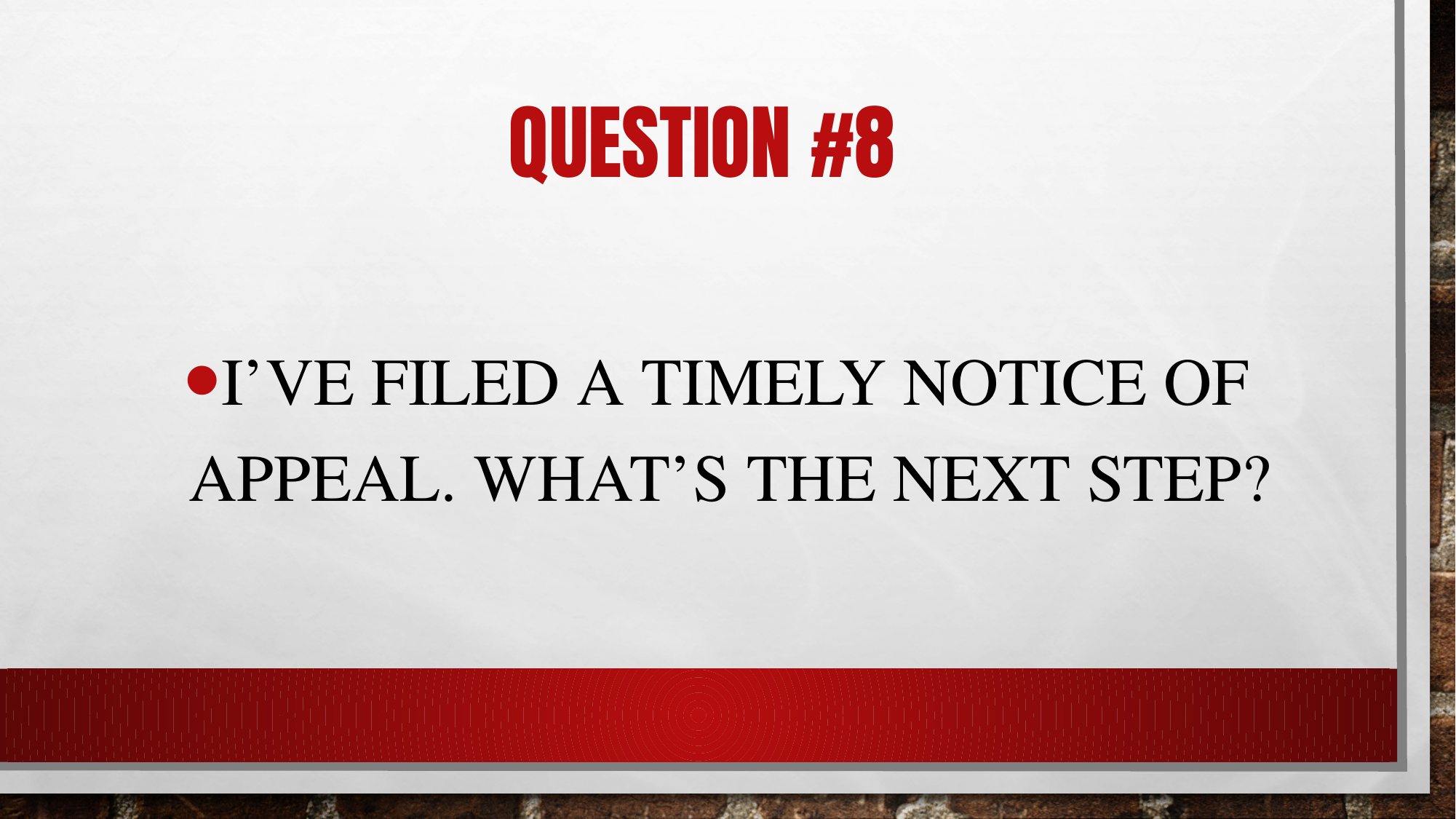

# Question #8
I’ve filed a timely notice of appeal. What’s the next step?